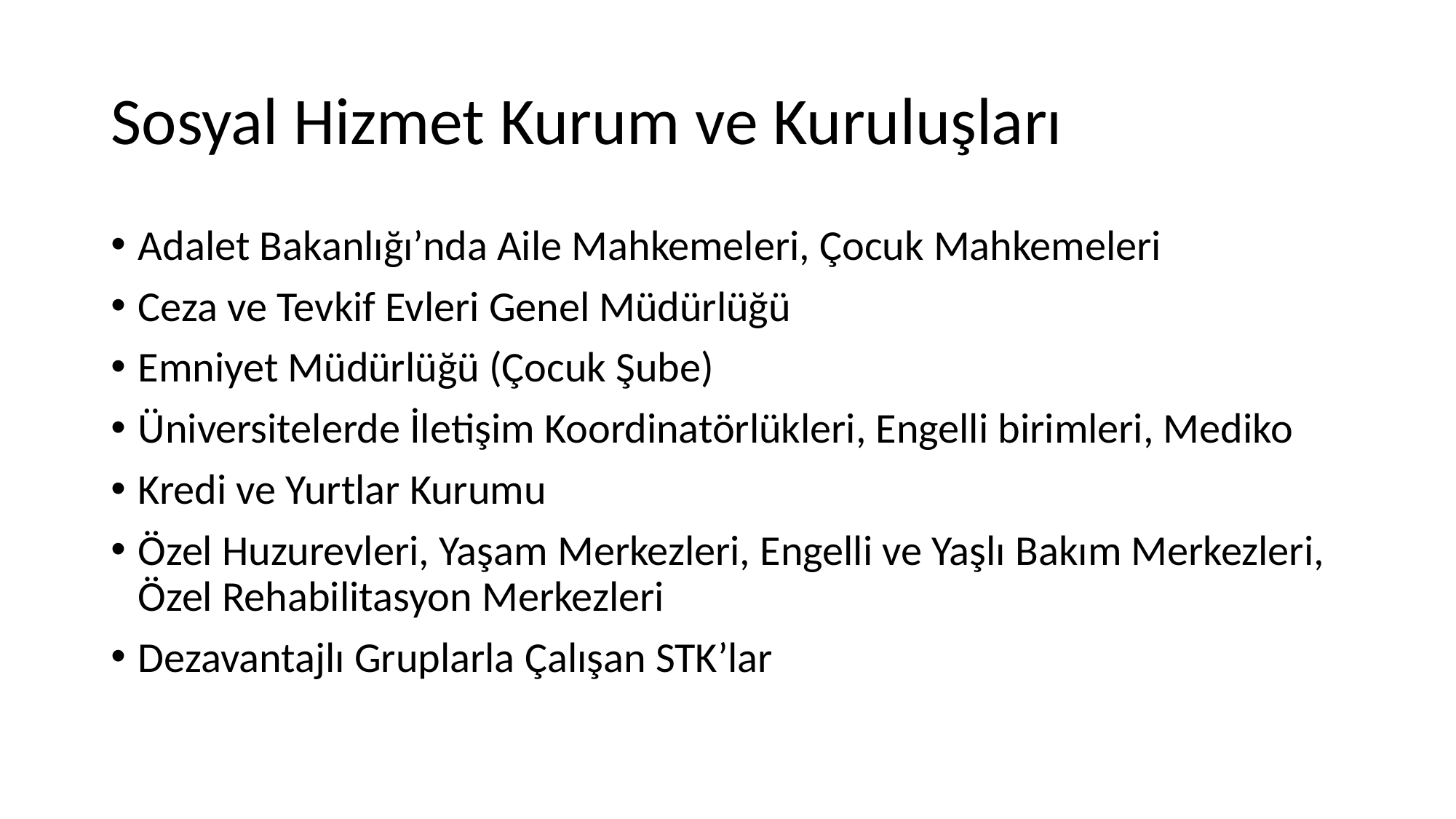

# Sosyal Hizmet Kurum ve Kuruluşları
Adalet Bakanlığı’nda Aile Mahkemeleri, Çocuk Mahkemeleri
Ceza ve Tevkif Evleri Genel Müdürlüğü
Emniyet Müdürlüğü (Çocuk Şube)
Üniversitelerde İletişim Koordinatörlükleri, Engelli birimleri, Mediko
Kredi ve Yurtlar Kurumu
Özel Huzurevleri, Yaşam Merkezleri, Engelli ve Yaşlı Bakım Merkezleri, Özel Rehabilitasyon Merkezleri
Dezavantajlı Gruplarla Çalışan STK’lar